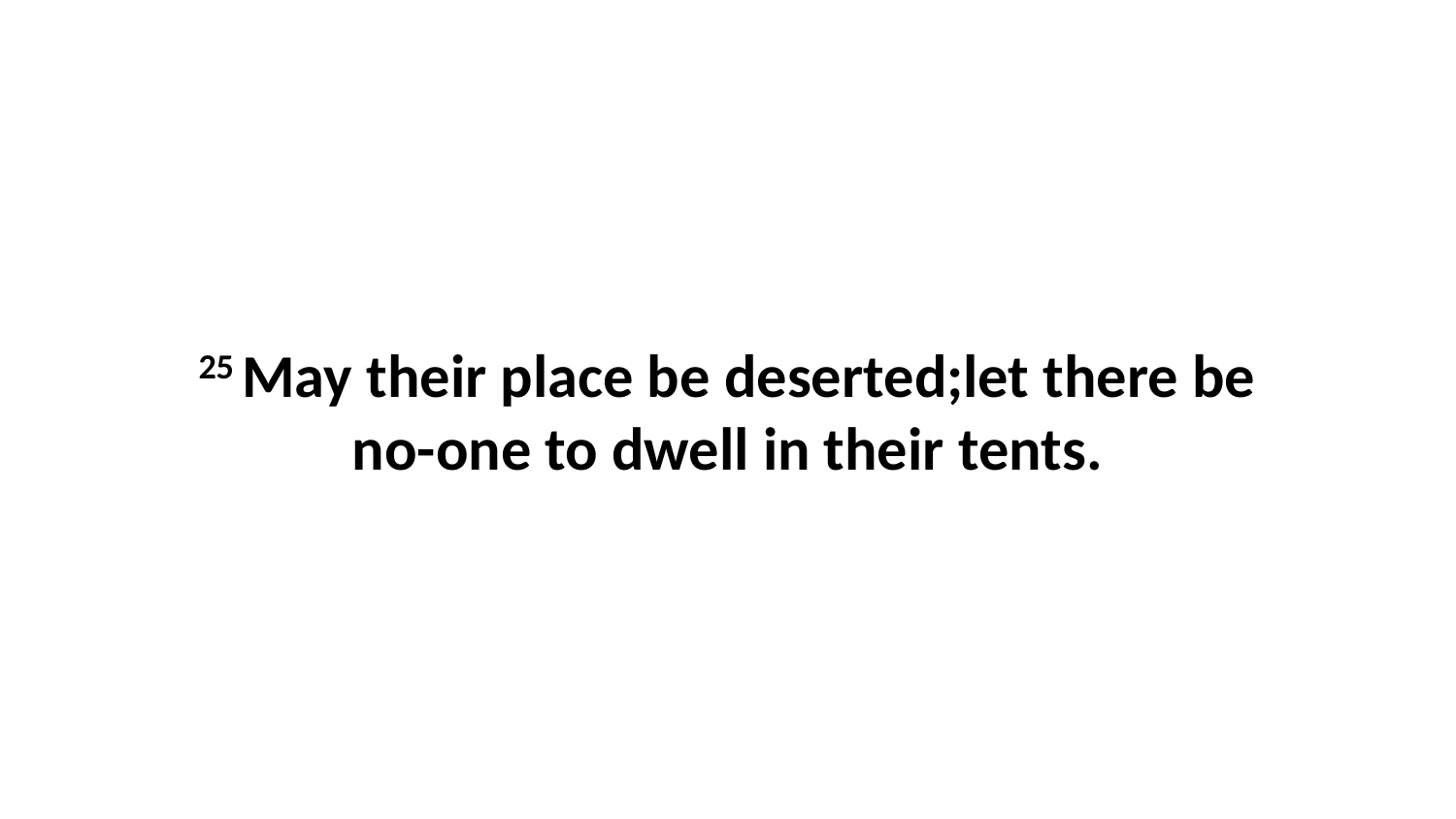

25 May their place be deserted;let there be no-one to dwell in their tents.